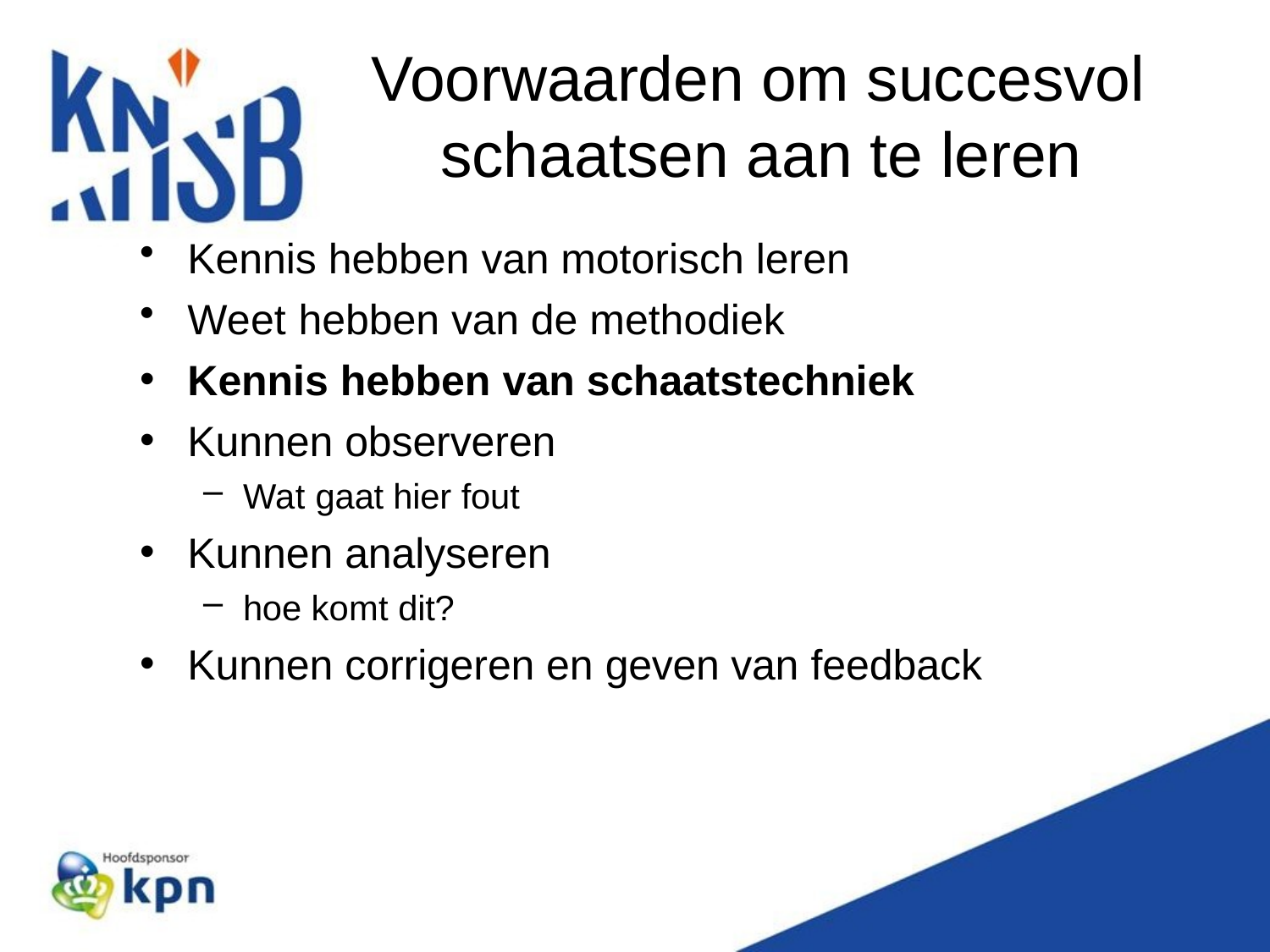

# Voorwaarden om succesvol  schaatsen aan te leren
Kennis hebben van motorisch leren
Weet hebben van de methodiek
Kennis hebben van schaatstechniek
Kunnen observeren
Wat gaat hier fout
Kunnen analyseren
hoe komt dit?
Kunnen corrigeren en geven van feedback